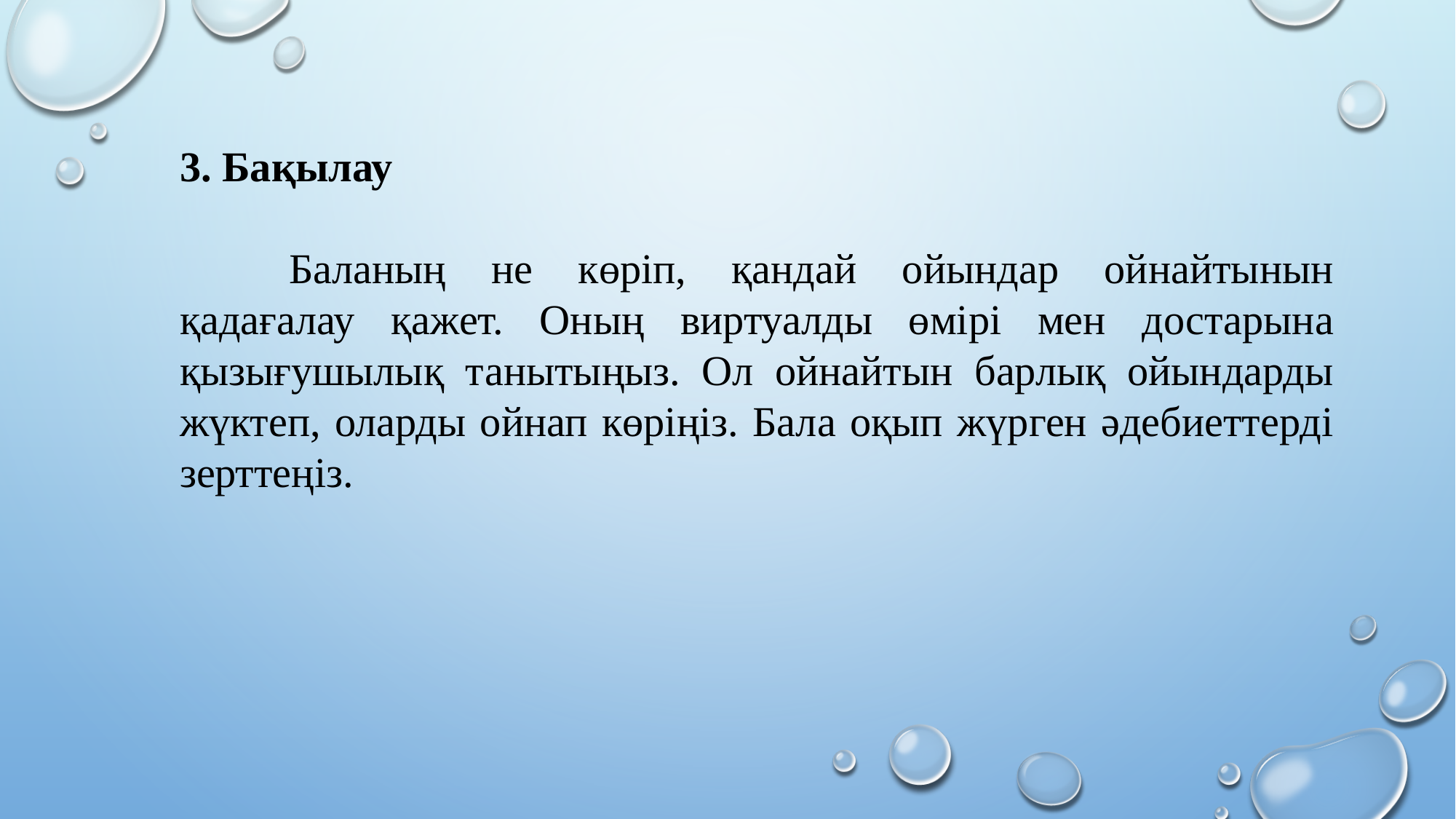

3. Бақылау

	Баланың не көріп, қандай ойындар ойнайтынын қадағалау қажет. Оның виртуалды өмірі мен достарына қызығушылық танытыңыз. Ол ойнайтын барлық ойындарды жүктеп, оларды ойнап көріңіз. Бала оқып жүрген әдебиеттерді зерттеңіз.